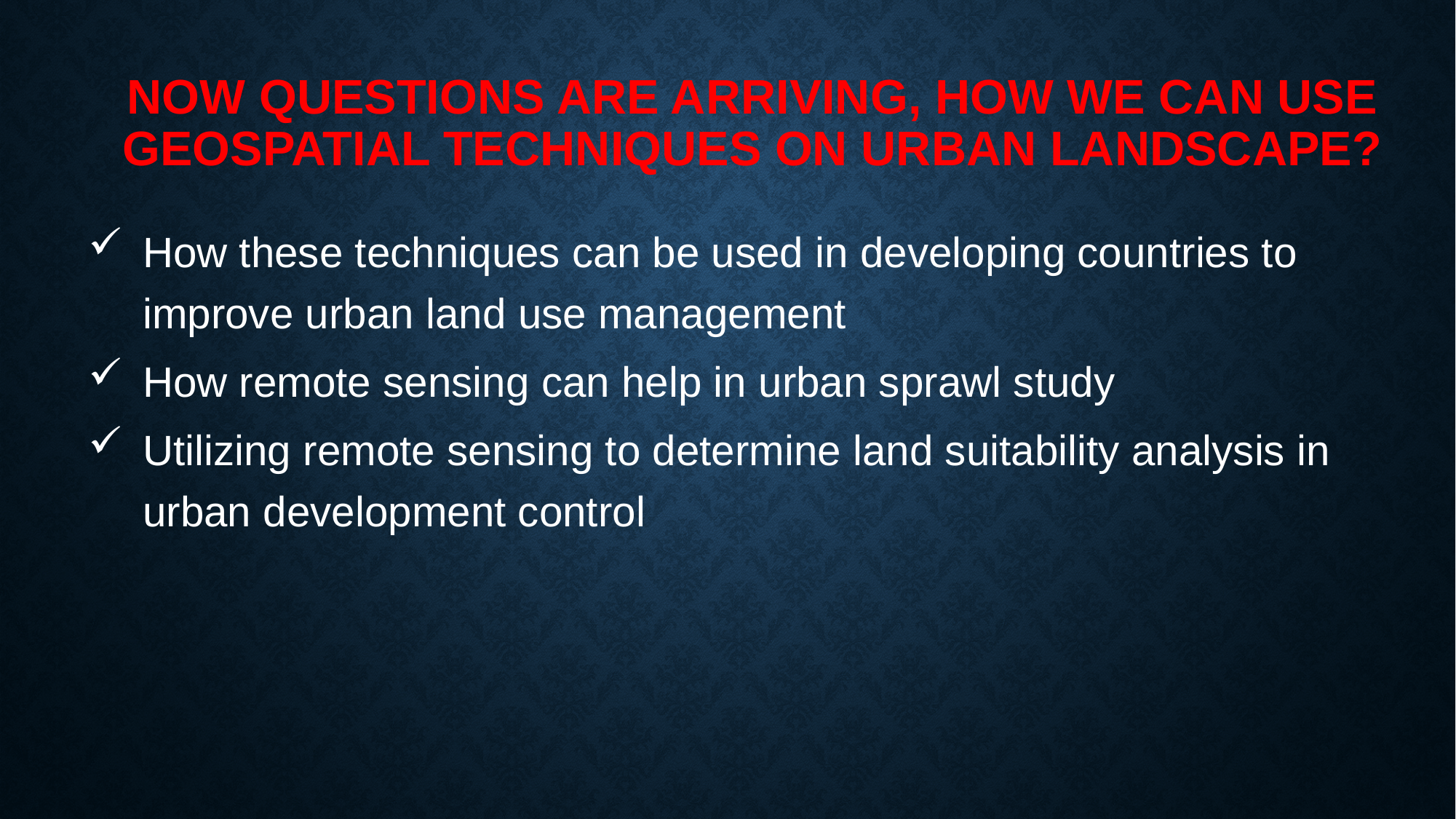

# Now questions are arriving, how we can use geospatial techniques on urban landscape?
How these techniques can be used in developing countries to improve urban land use management
How remote sensing can help in urban sprawl study
Utilizing remote sensing to determine land suitability analysis in urban development control